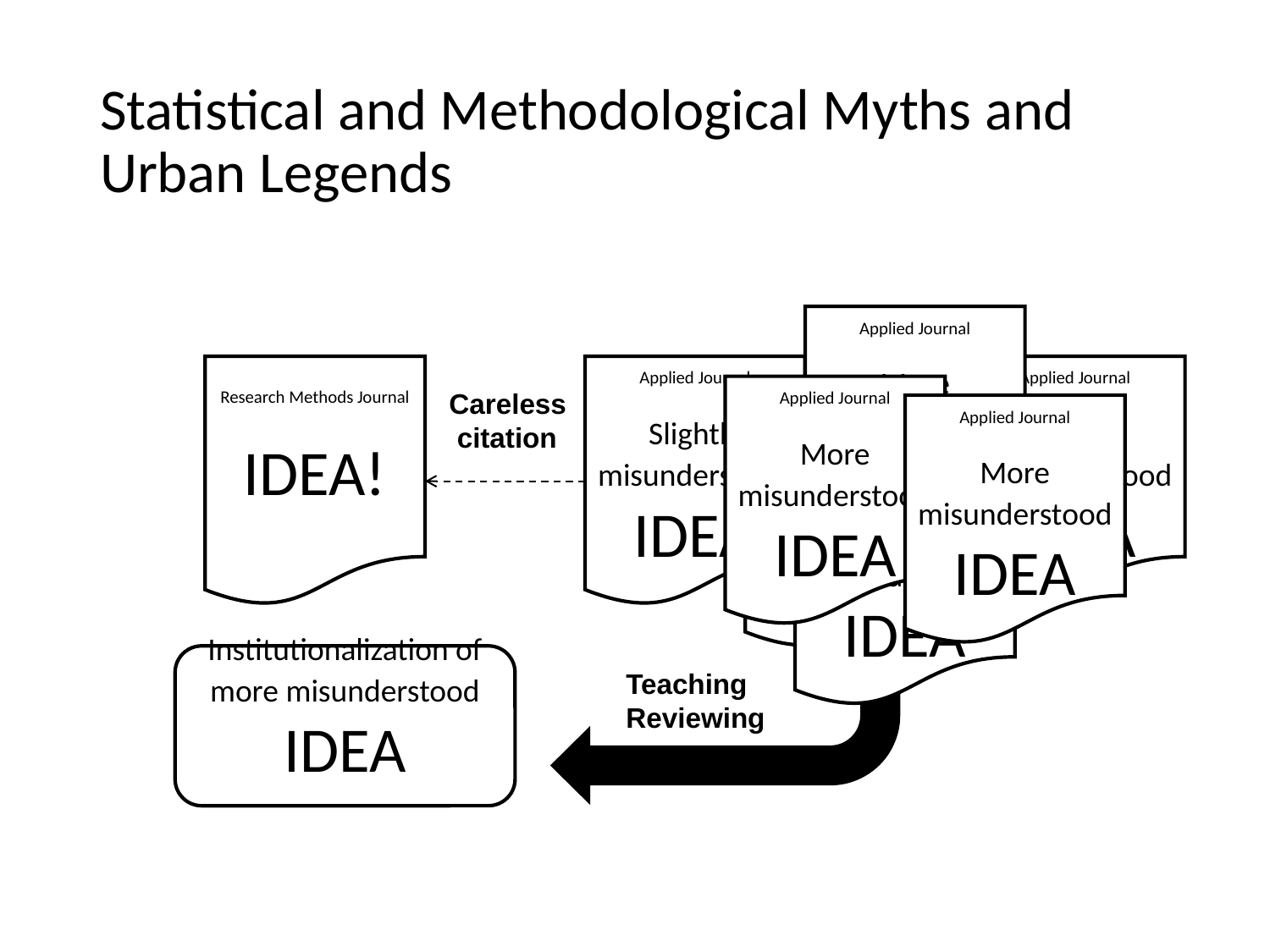

# Statistical and Methodological Myths and Urban Legends

Applied Journal

More
misunderstood IDEA

Research Methods Journal

IDEA!

Applied Journal

Slightly misunderstood IDEA

Applied Journal

More
misunderstood IDEA

Applied Journal

More
misunderstood IDEA

Careless
 citation

Applied Journal

More
misunderstood IDEA

Careless
citation

Applied Journal

More
misunderstood IDEA

Applied Journal

More
misunderstood IDEA

Institutionalization of more misunderstood IDEA

Teaching
Reviewing